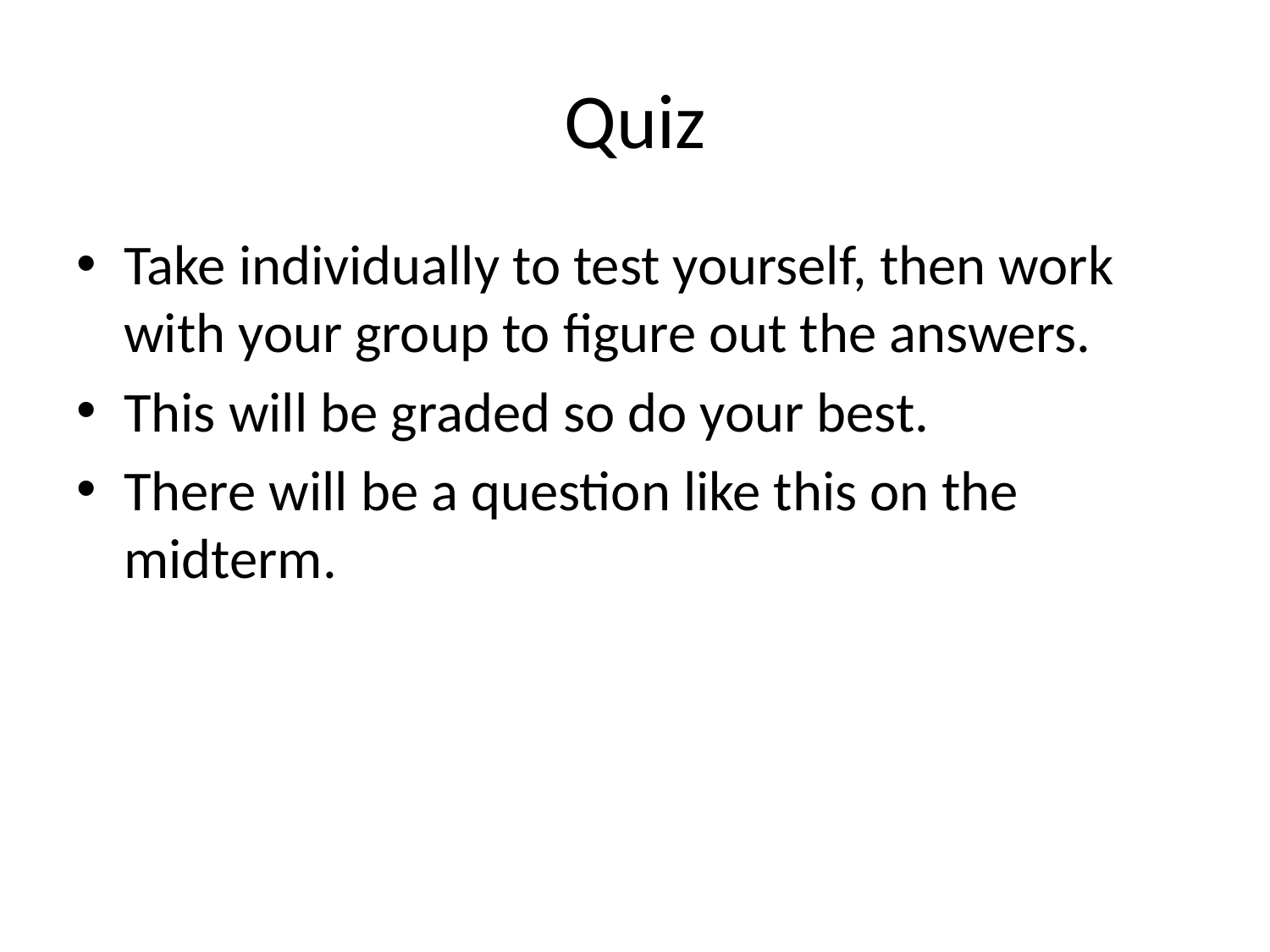

# Quiz
Take individually to test yourself, then work with your group to figure out the answers.
This will be graded so do your best.
There will be a question like this on the midterm.